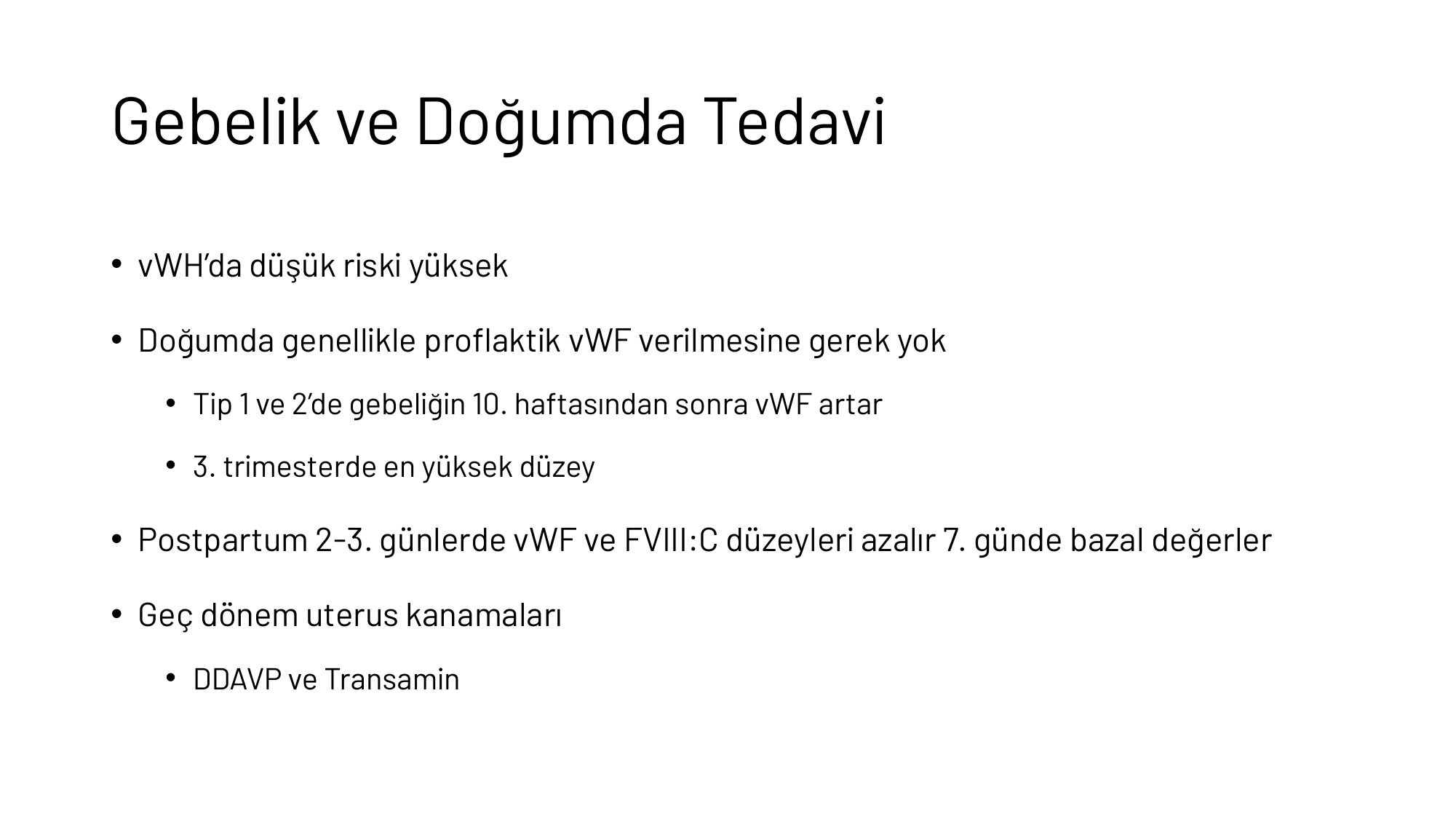

# Gebelik ve Doğumda Tedavi
vWH’da düşük riski yüksek
Doğumda genellikle proflaktik vWF verilmesine gerek yok
Tip 1 ve 2’de gebeliğin 10. haftasından sonra vWF artar
3. trimesterde en yüksek düzey
Postpartum 2-3. günlerde vWF ve FVIII:C düzeyleri azalır 7. günde bazal değerler
Geç dönem uterus kanamaları
DDAVP ve Transamin